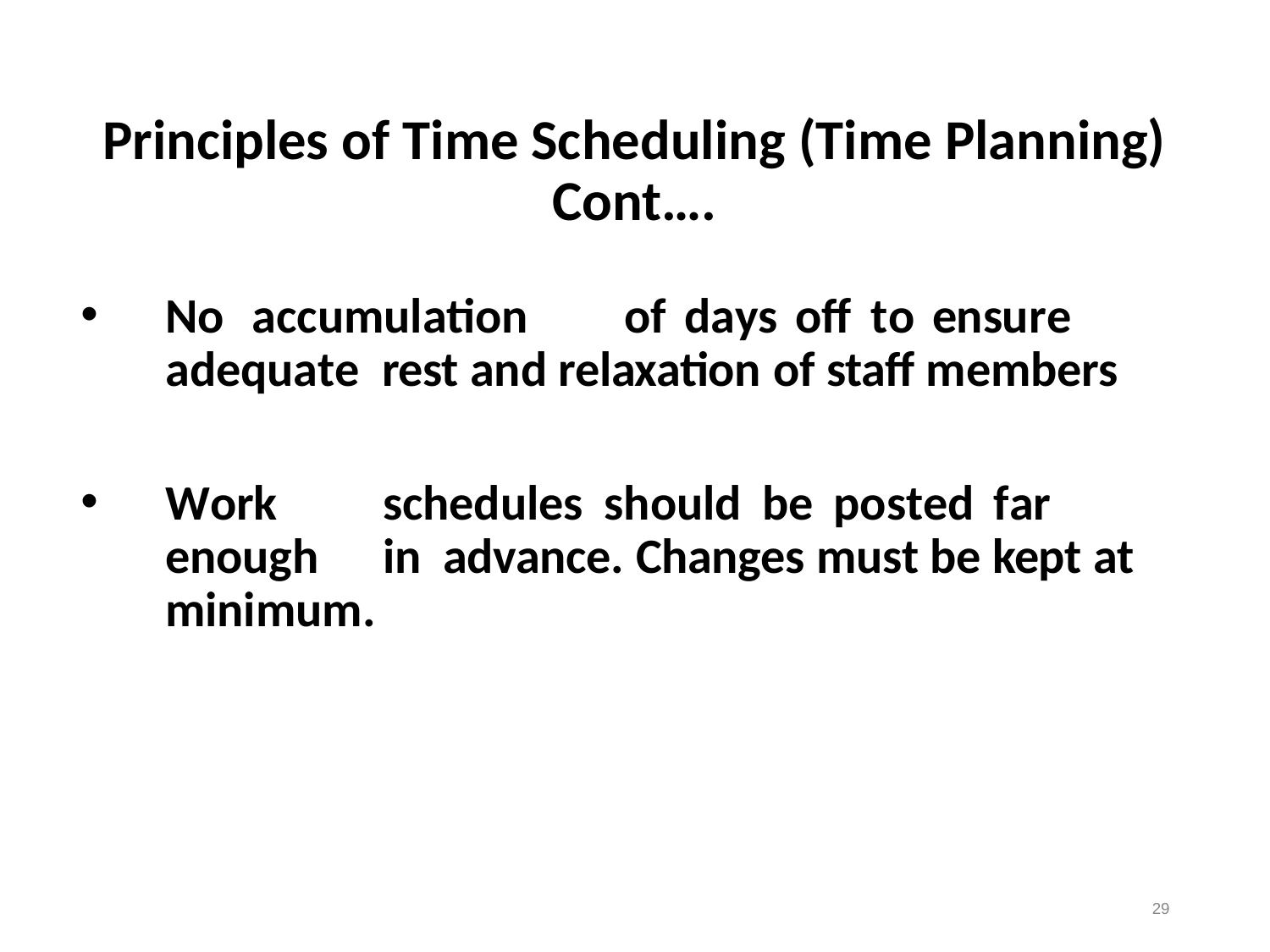

# Principles of Time Scheduling (Time Planning)  Cont….
No	accumulation	of	days	off	to	ensure	adequate  rest and relaxation of staff members

Work	schedules	should	be	posted	far	enough	in  advance. Changes must be kept at minimum.
29